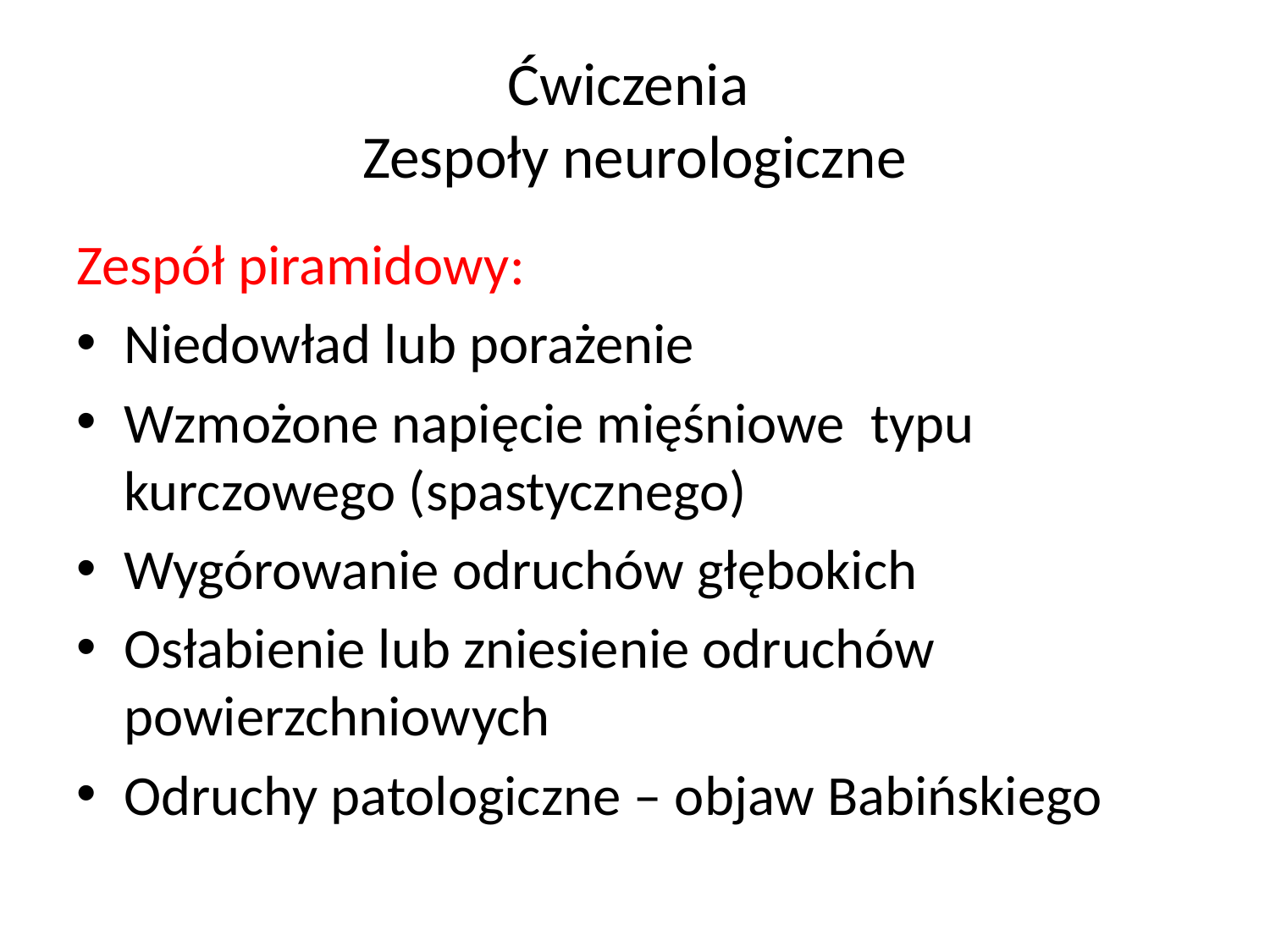

# Ćwiczenia Zespoły neurologiczne
Zespół piramidowy:
Niedowład lub porażenie
Wzmożone napięcie mięśniowe  typu kurczowego (spastycznego)
Wygórowanie odruchów głębokich
Osłabienie lub zniesienie odruchów powierzchniowych
Odruchy patologiczne – objaw Babińskiego